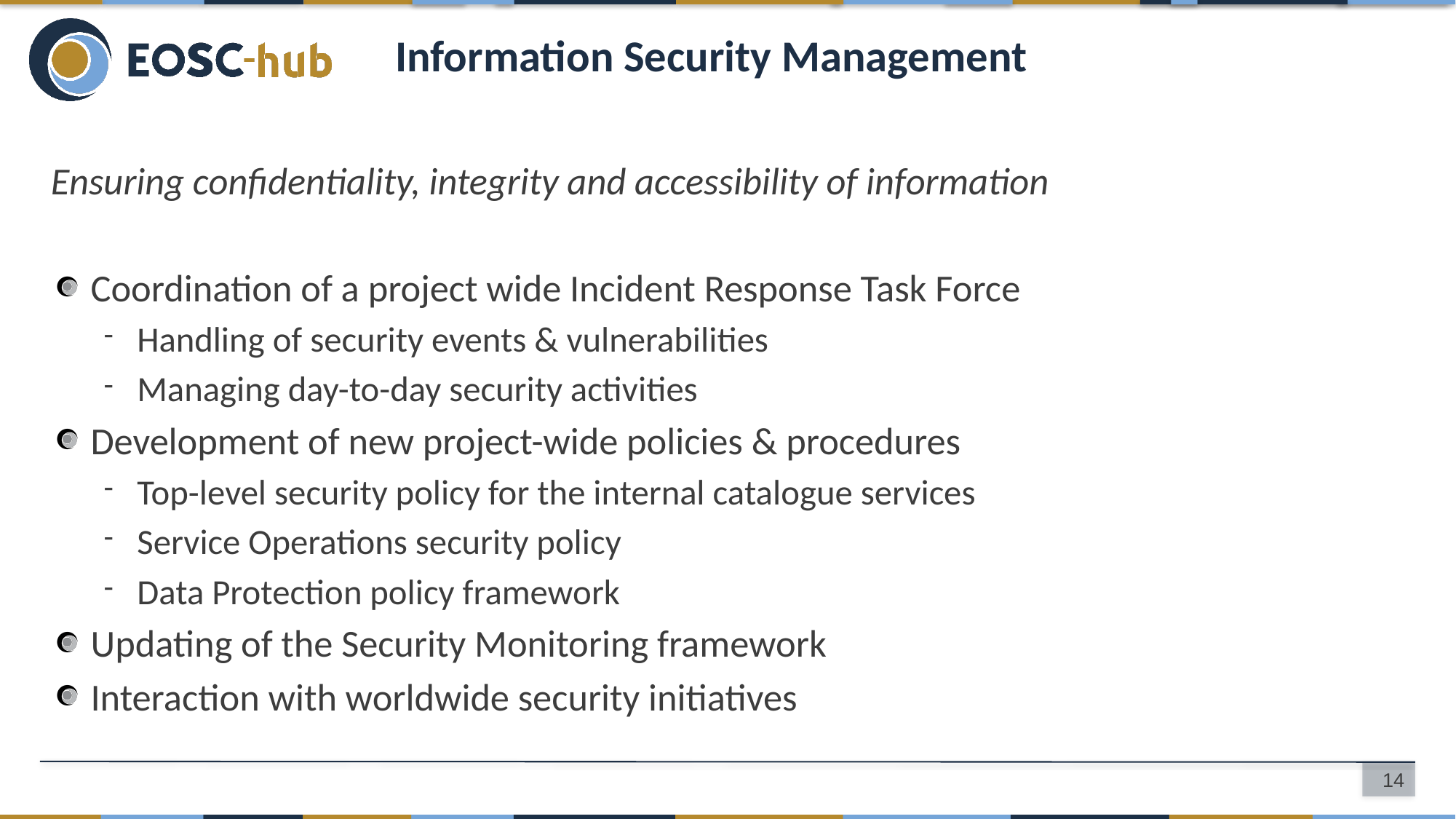

# Information Security Management
Ensuring confidentiality, integrity and accessibility of information

Coordination of a project wide Incident Response Task Force
Handling of security events & vulnerabilities
Managing day-to-day security activities
Development of new project-wide policies & procedures
Top-level security policy for the internal catalogue services
Service Operations security policy
Data Protection policy framework
Updating of the Security Monitoring framework
Interaction with worldwide security initiatives

14